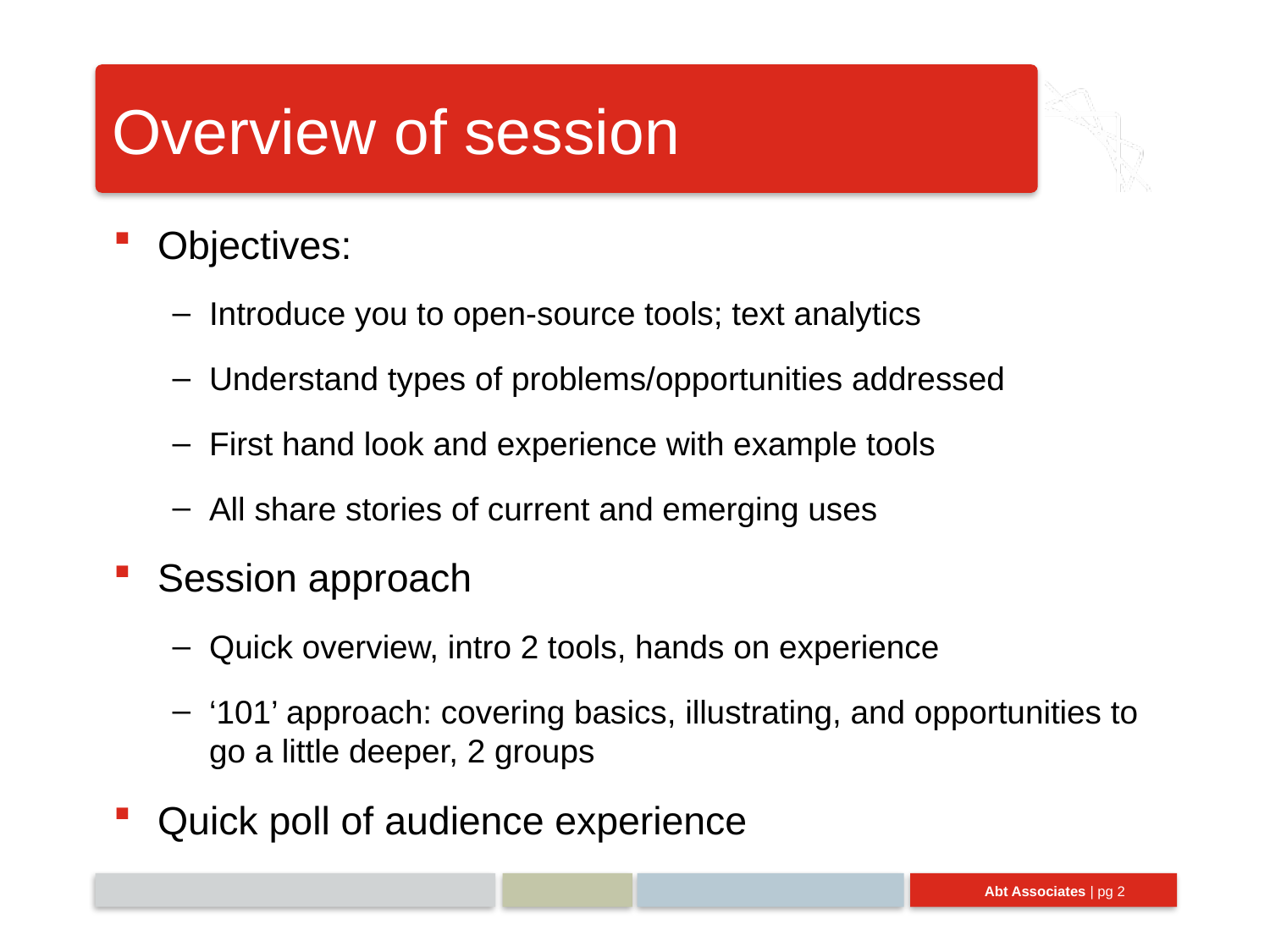

# Overview of session
Objectives:
Introduce you to open-source tools; text analytics
Understand types of problems/opportunities addressed
First hand look and experience with example tools
All share stories of current and emerging uses
Session approach
Quick overview, intro 2 tools, hands on experience
‘101’ approach: covering basics, illustrating, and opportunities to go a little deeper, 2 groups
Quick poll of audience experience